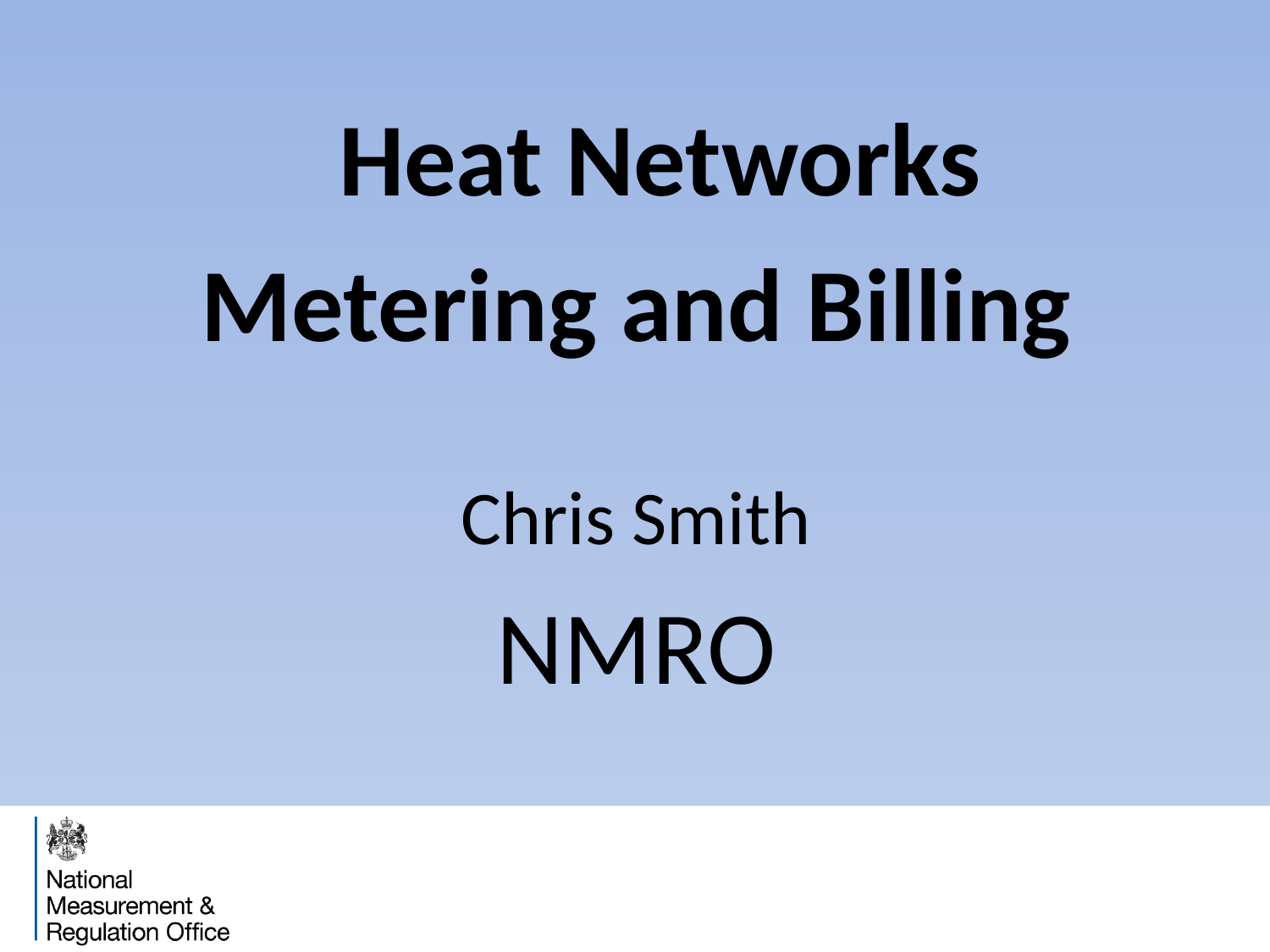

Heat Networks
Metering and Billing
Chris Smith
NMRO